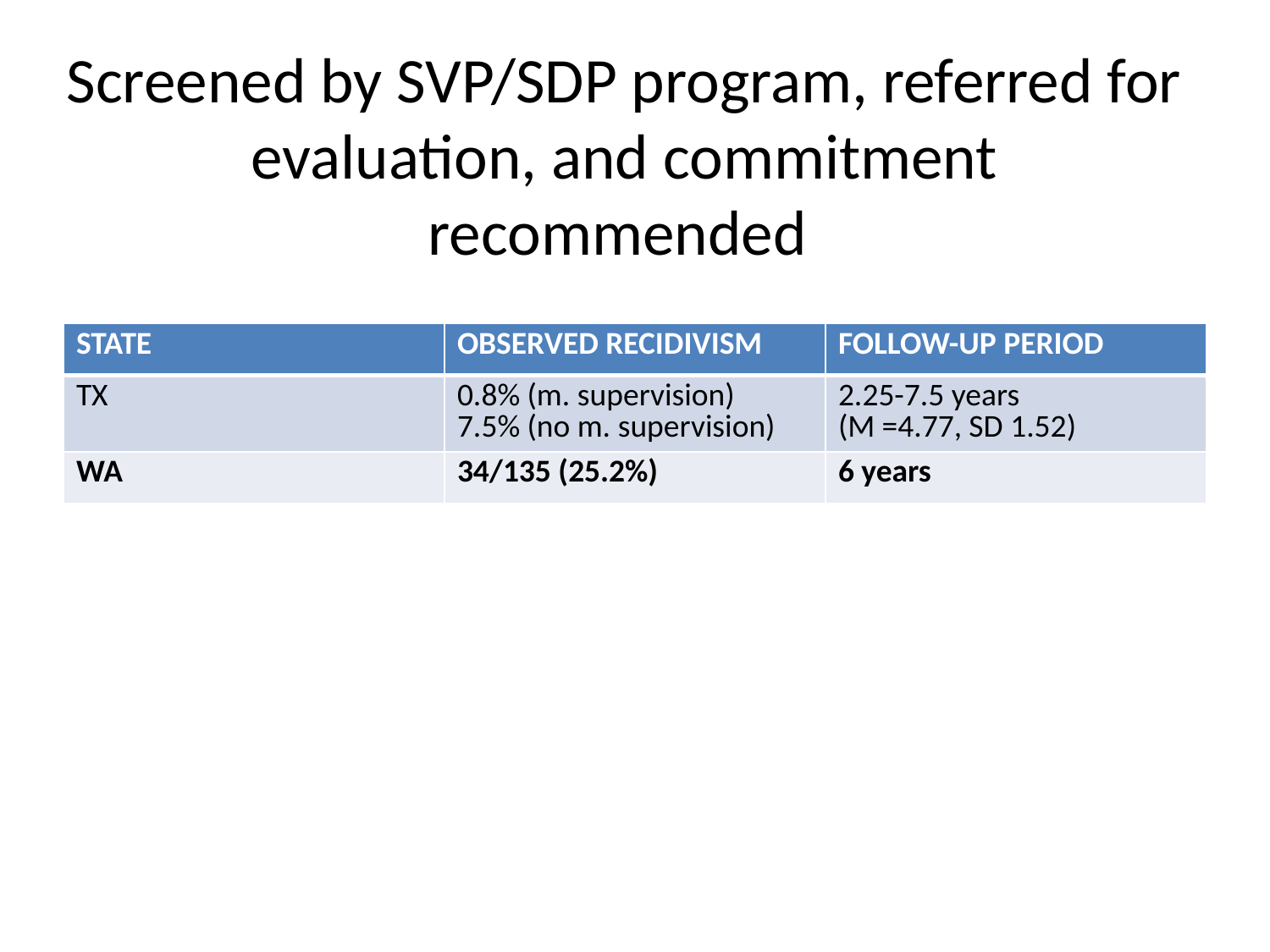

# Screened by SVP/SDP program, referred for evaluation, and commitment recommended
| STATE | OBSERVED RECIDIVISM | FOLLOW-UP PERIOD |
| --- | --- | --- |
| TX | 0.8% (m. supervision) 7.5% (no m. supervision) | 2.25-7.5 years (M =4.77, SD 1.52) |
| WA | 34/135 (25.2%) | 6 years |